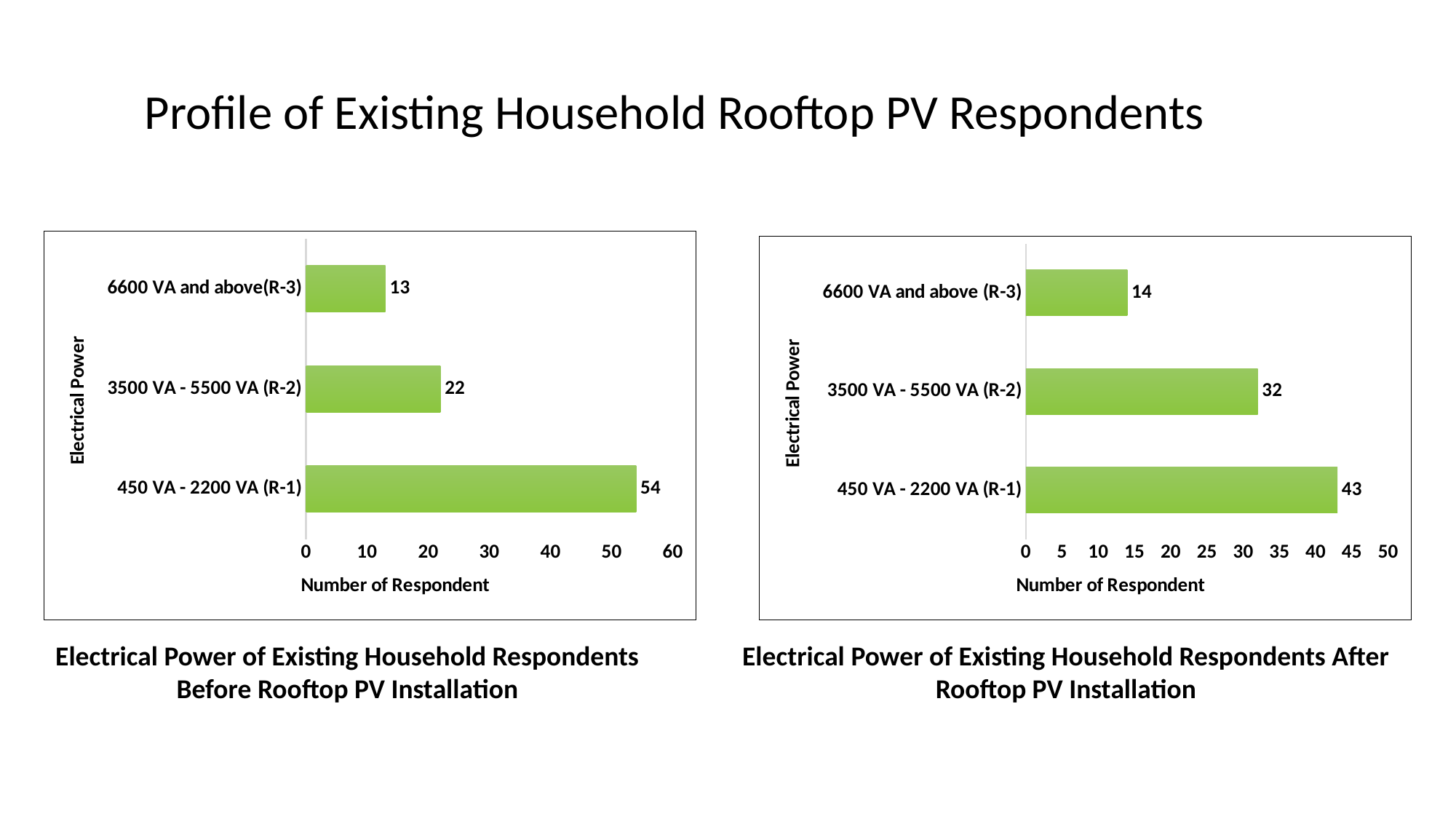

Profile of Existing Household Rooftop PV Respondents

### Chart

| Category | Total |
|---|---|
| 450 VA - 2200 VA (R-1) | 54.0 |
| 3500 VA - 5500 VA (R-2) | 22.0 |
| 6600 VA and above(R-3) | 13.0 |

### Chart

| Category | Total |
|---|---|
| 450 VA - 2200 VA (R-1) | 43.0 |
| 3500 VA - 5500 VA (R-2) | 32.0 |
| 6600 VA and above (R-3) | 14.0 |
Electrical Power of Existing Household Respondents After Rooftop PV Installation
Electrical Power of Existing Household Respondents Before Rooftop PV Installation